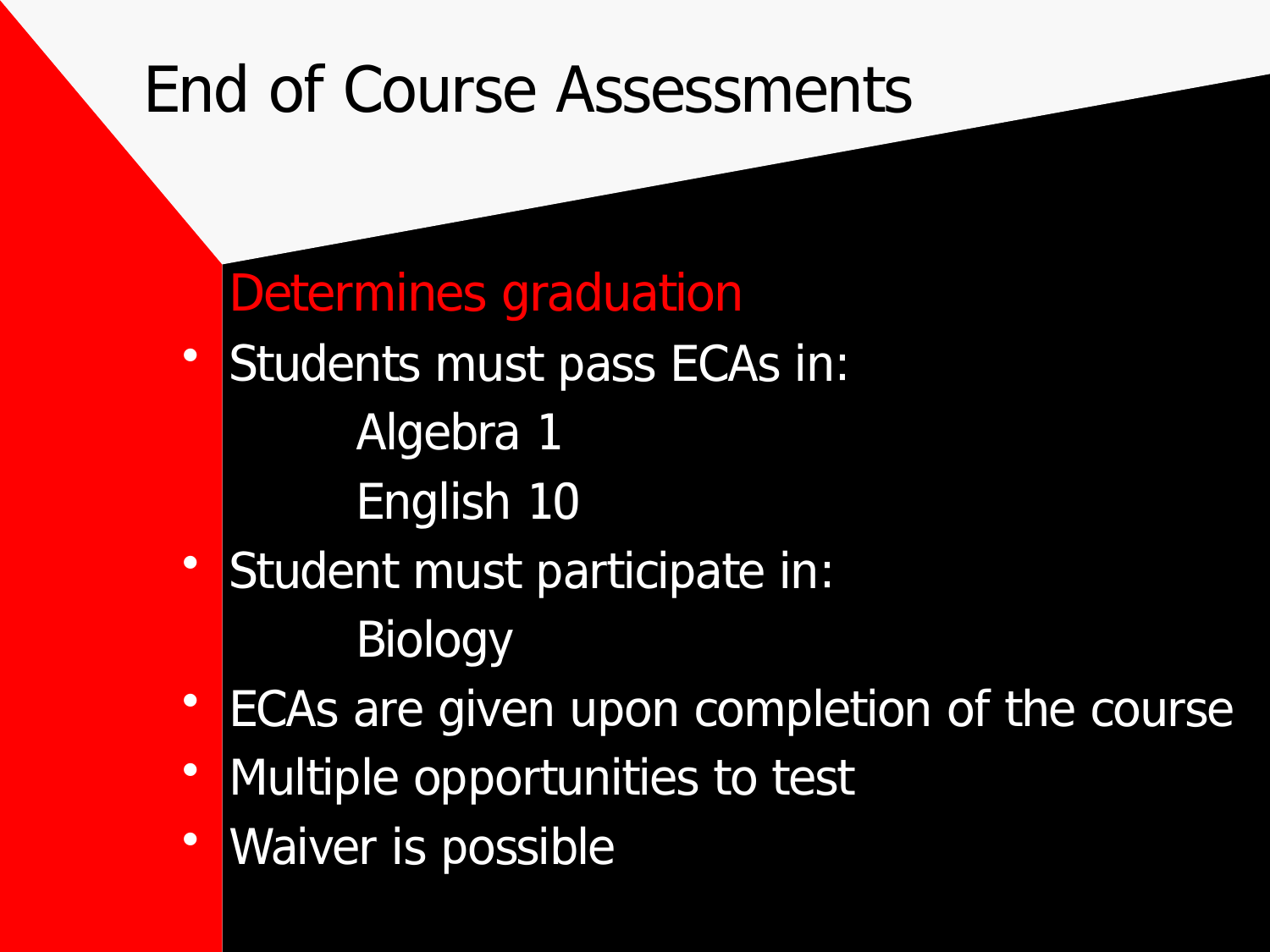

# End of Course Assessments
Determines graduation
Students must pass ECAs in:
		Algebra 1
		English 10
Student must participate in:
		Biology
ECAs are given upon completion of the course
Multiple opportunities to test
Waiver is possible